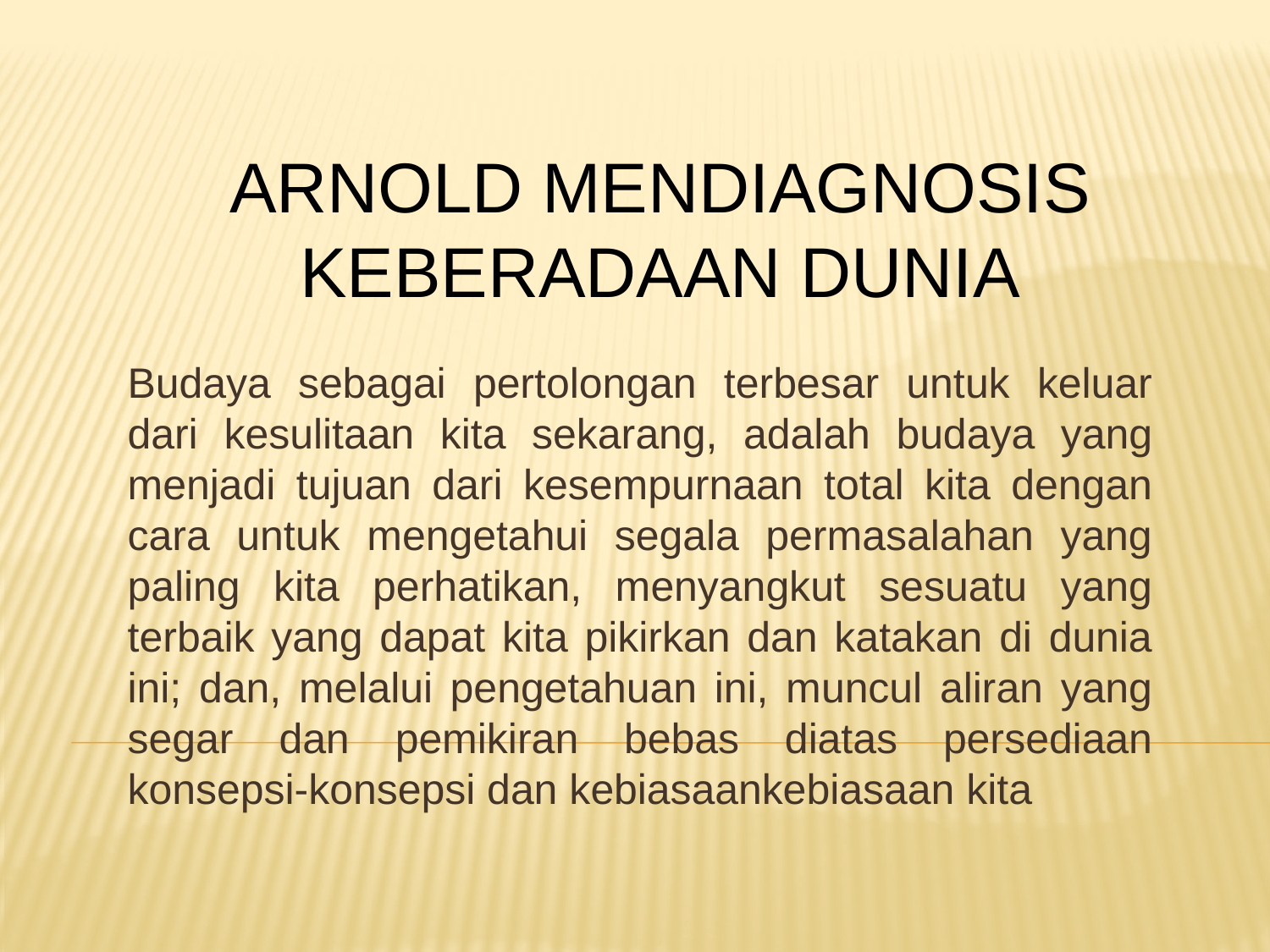

# Arnold mendiagnosis keberadaan dunia
Budaya sebagai pertolongan terbesar untuk keluar dari kesulitaan kita sekarang, adalah budaya yang menjadi tujuan dari kesempurnaan total kita dengan cara untuk mengetahui segala permasalahan yang paling kita perhatikan, menyangkut sesuatu yang terbaik yang dapat kita pikirkan dan katakan di dunia ini; dan, melalui pengetahuan ini, muncul aliran yang segar dan pemikiran bebas diatas persediaan konsepsi-konsepsi dan kebiasaankebiasaan kita